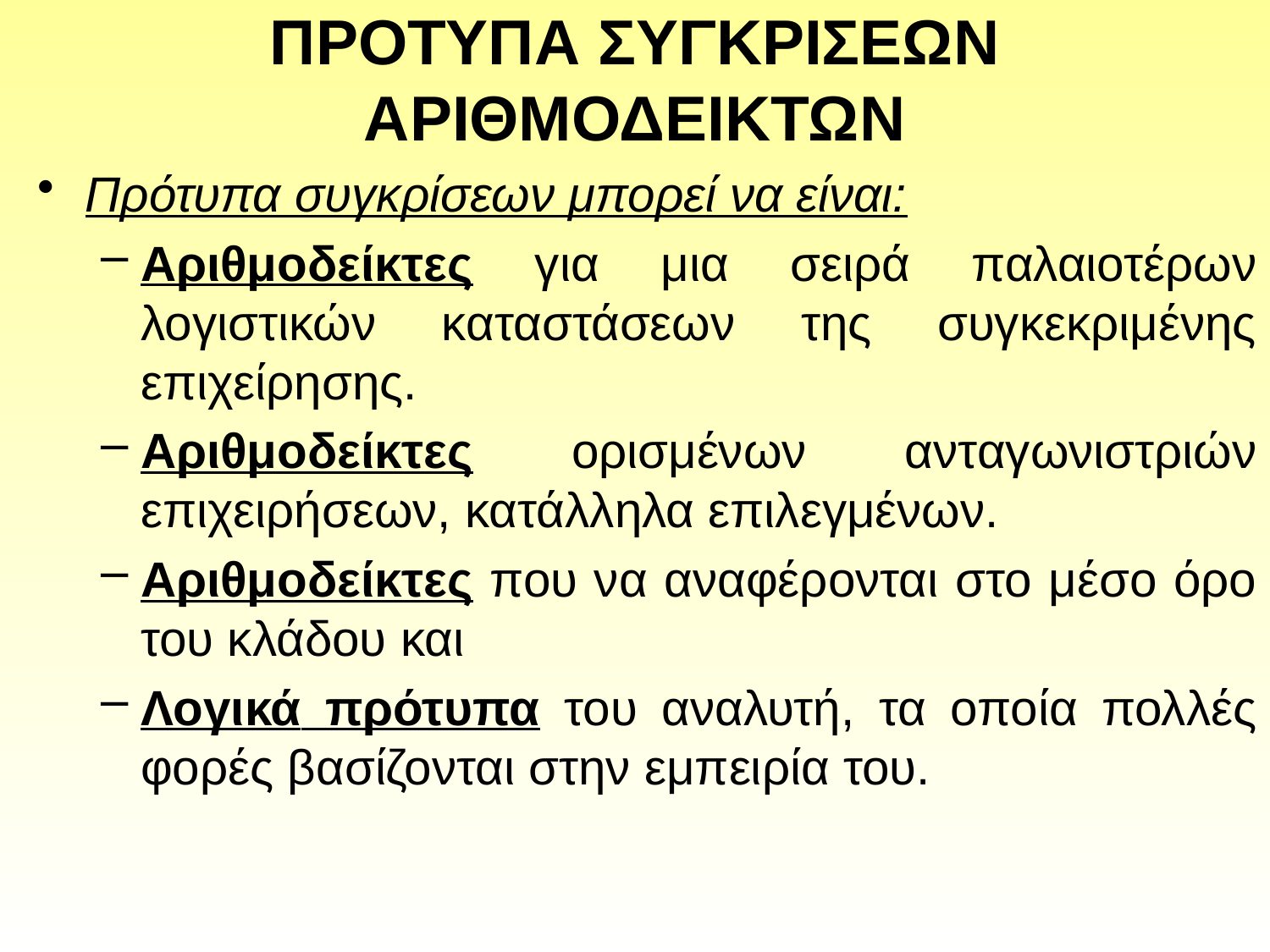

# ΠΡΟΤΥΠΑ ΣΥΓΚΡΙΣΕΩΝ ΑΡΙΘΜΟΔΕΙΚΤΩΝ
Πρότυπα συγκρίσεων μπορεί να είναι:
Αριθμοδείκτες για μια σειρά παλαιοτέρων λογιστικών καταστάσεων της συγκεκριμένης επιχείρησης.
Αριθμοδείκτες ορισμένων ανταγωνιστριών επιχειρήσεων, κατάλληλα επιλεγμένων.
Αριθμοδείκτες που να αναφέρονται στο μέσο όρο του κλάδου και
Λογικά πρότυπα του αναλυτή, τα οποία πολλές φορές βασίζονται στην εμπειρία του.